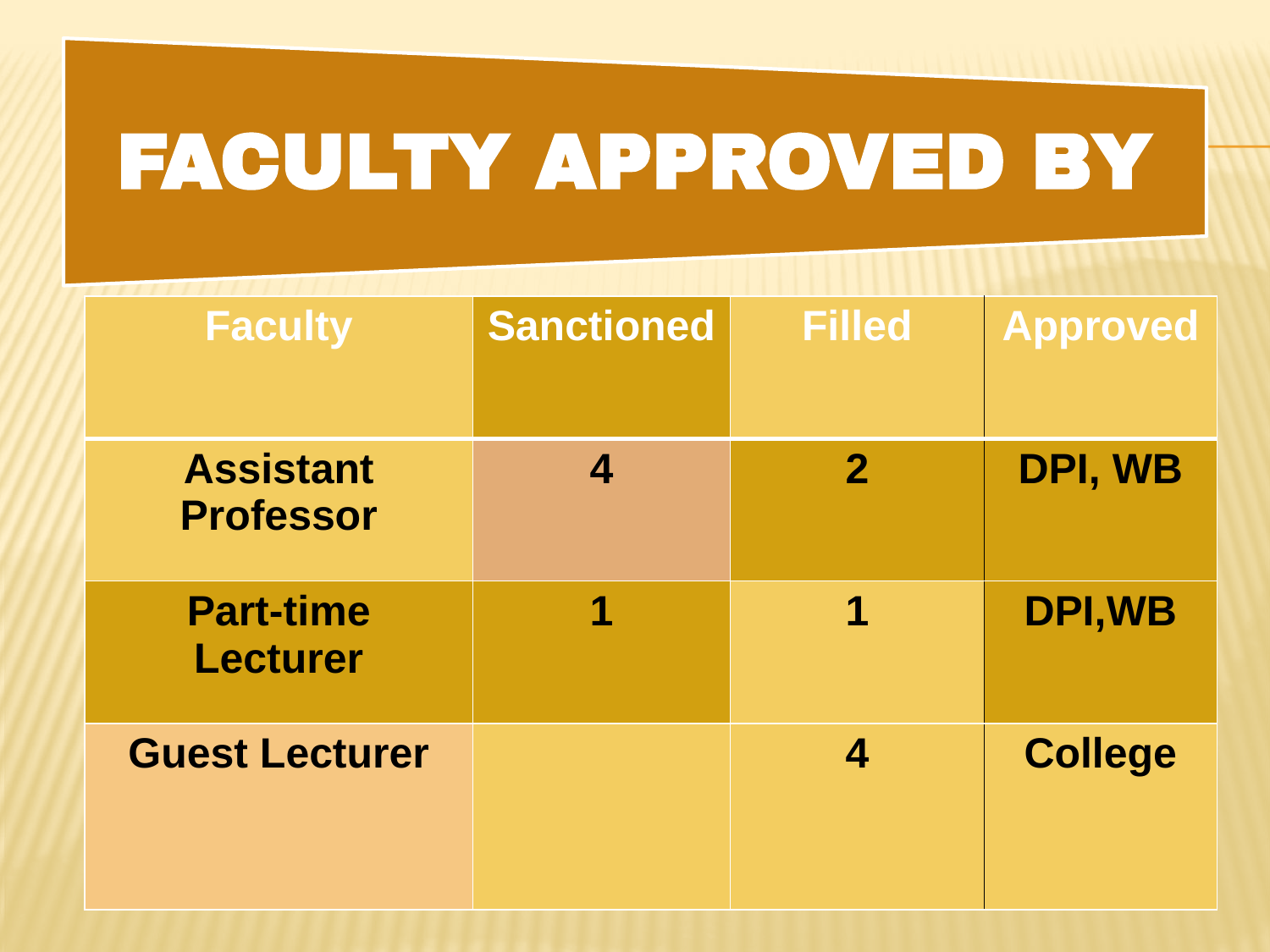

FACULTY APPROVED BY
| Faculty | Sanctioned | Filled | Approved |
| --- | --- | --- | --- |
| Assistant Professor | 4 | 2 | DPI, WB |
| Part-time Lecturer | 1 | 1 | DPI,WB |
| Guest Lecturer |  | 4 | College |